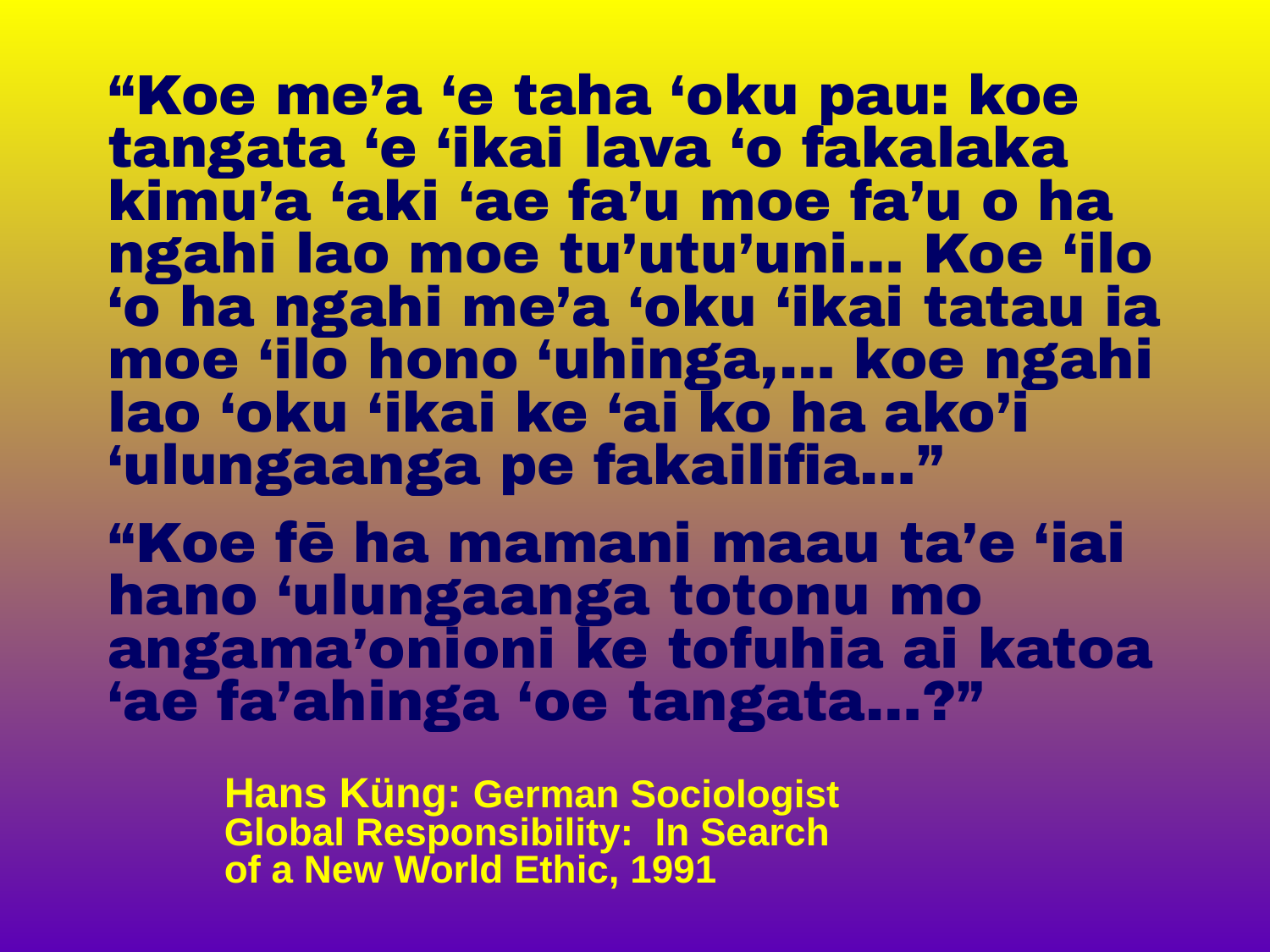

“Koe me’a ‘e taha ‘oku pau: koe tangata ‘e ‘ikai lava ‘o fakalaka kimu’a ‘aki ‘ae fa’u moe fa’u o ha ngahi lao moe tu’utu’uni… Koe ‘ilo ‘o ha ngahi me’a ‘oku ‘ikai tatau ia moe ‘ilo hono ‘uhinga,… koe ngahi lao ‘oku ‘ikai ke ‘ai ko ha ako’i ‘ulungaanga pe fakailifia…”
“Koe fē ha mamani maau ta’e ‘iai hano ‘ulungaanga totonu mo angama’onioni ke tofuhia ai katoa ‘ae fa’ahinga ‘oe tangata…?”
Hans Küng: German Sociologist
Global Responsibility:  In Search
of a New World Ethic, 1991